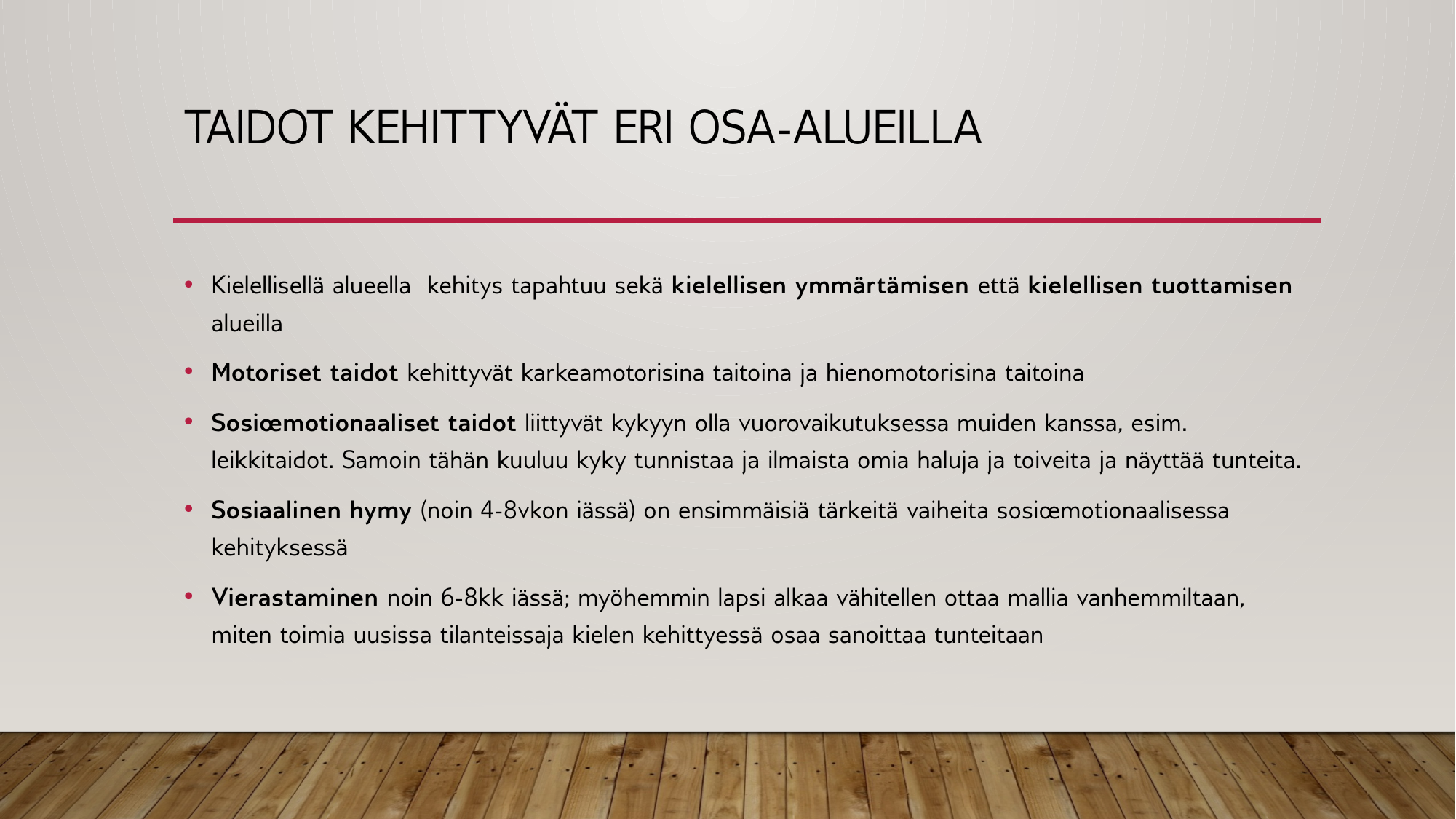

# Taidot kehittyvät eri osa-alueilla
Kielellisellä alueella  kehitys tapahtuu sekä kielellisen ymmärtämisen että kielellisen tuottamisen  alueilla
Motoriset taidot kehittyvät karkeamotorisina taitoina ja hienomotorisina taitoina
Sosioemotionaaliset taidot liittyvät kykyyn olla vuorovaikutuksessa muiden kanssa, esim. leikkitaidot. Samoin tähän kuuluu kyky tunnistaa ja ilmaista omia haluja ja toiveita ja näyttää tunteita.
Sosiaalinen hymy (noin 4-8vkon iässä) on ensimmäisiä tärkeitä vaiheita sosioemotionaalisessa kehityksessä
Vierastaminen noin 6-8kk iässä; myöhemmin lapsi alkaa vähitellen ottaa mallia vanhemmiltaan, miten toimia uusissa tilanteissaja kielen kehittyessä osaa sanoittaa tunteitaan